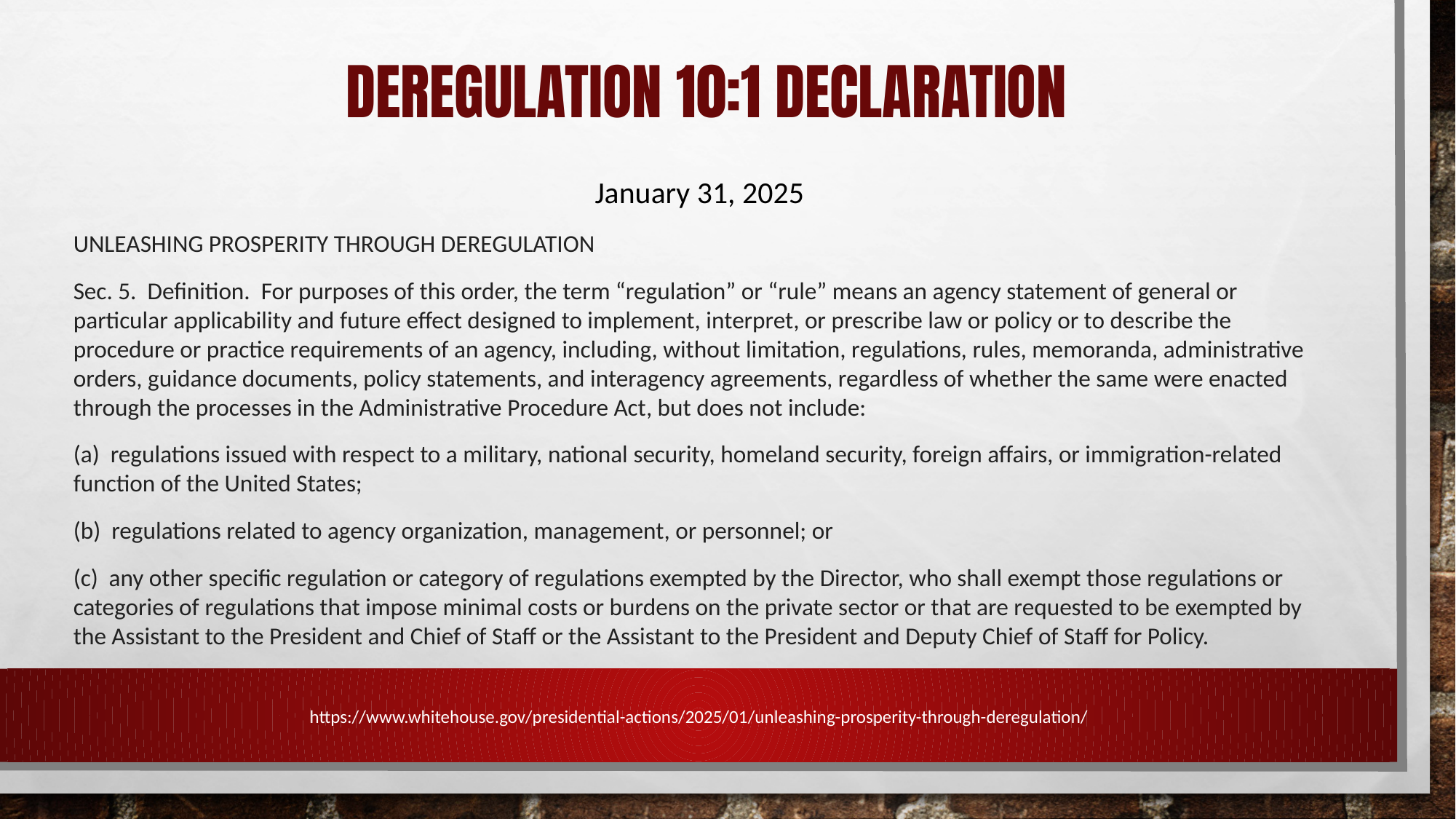

# DEREGULATION 10:1 Declaration
January 31, 2025

UNLEASHING PROSPERITY THROUGH DEREGULATION

Sec. 5.  Definition.  For purposes of this order, the term “regulation” or “rule” means an agency statement of general or particular applicability and future effect designed to implement, interpret, or prescribe law or policy or to describe the procedure or practice requirements of an agency, including, without limitation, regulations, rules, memoranda, administrative orders, guidance documents, policy statements, and interagency agreements, regardless of whether the same were enacted through the processes in the Administrative Procedure Act, but does not include:

(a)  regulations issued with respect to a military, national security, homeland security, foreign affairs, or immigration-related function of the United States;

(b)  regulations related to agency organization, management, or personnel; or

(c)  any other specific regulation or category of regulations exempted by the Director, who shall exempt those regulations or categories of regulations that impose minimal costs or burdens on the private sector or that are requested to be exempted by the Assistant to the President and Chief of Staff or the Assistant to the President and Deputy Chief of Staff for Policy.
https://www.whitehouse.gov/presidential-actions/2025/01/unleashing-prosperity-through-deregulation/